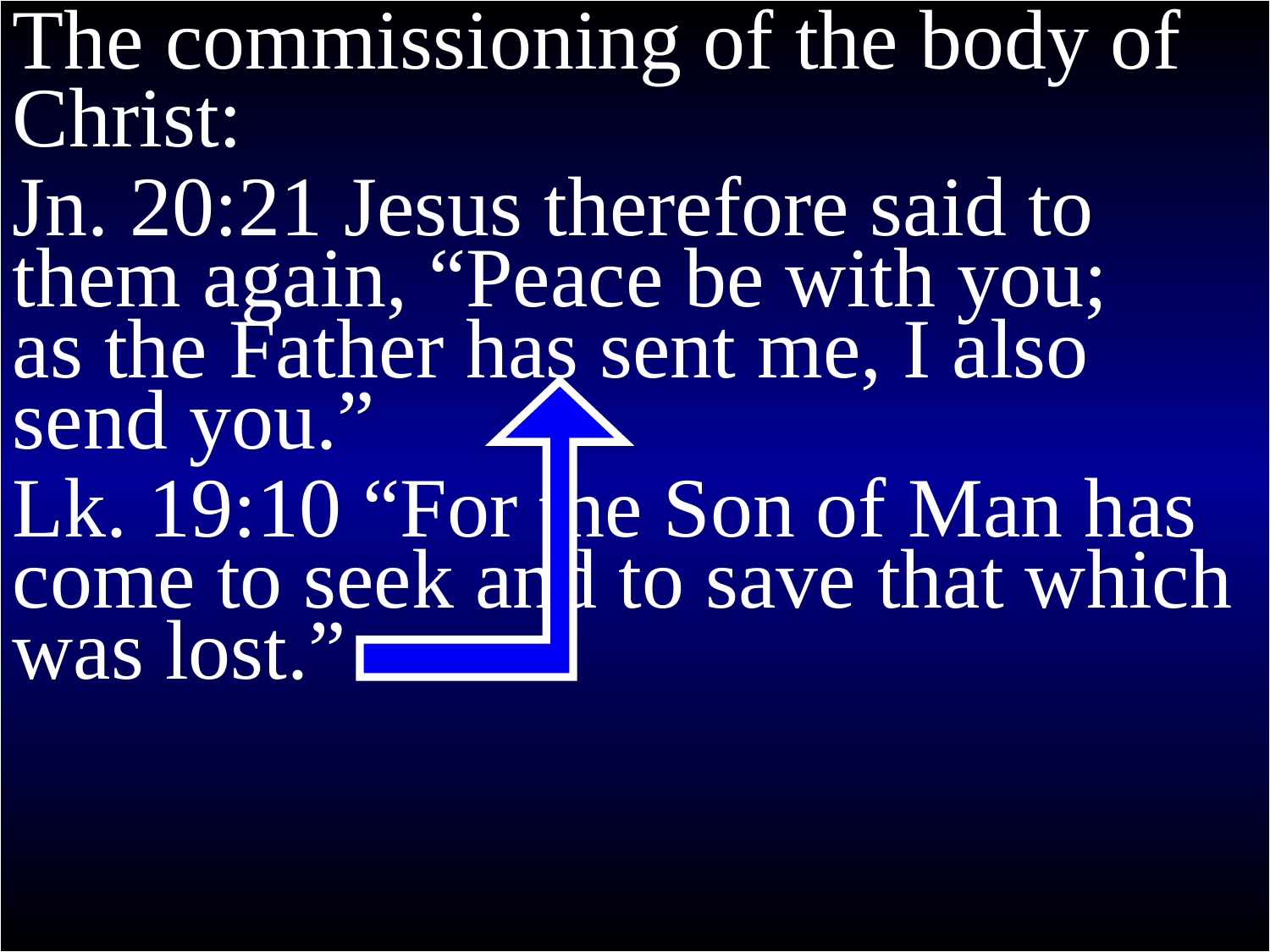

# Colossians 4
The commissioning of the body of Christ:
Jn. 20:21 Jesus therefore said to them again, “Peace be with you;
as the Father has sent me, I also send you.”
Lk. 19:10 “For the Son of Man has come to seek and to save that which was lost.”

2 Devote yourselves to prayer, being watchful and thankful.
3 And pray for us, too, that God may open a door for our message, so that we may proclaim the mystery of Christ, for which I am in chains.
4 Pray that I may proclaim it clearly, as I should.